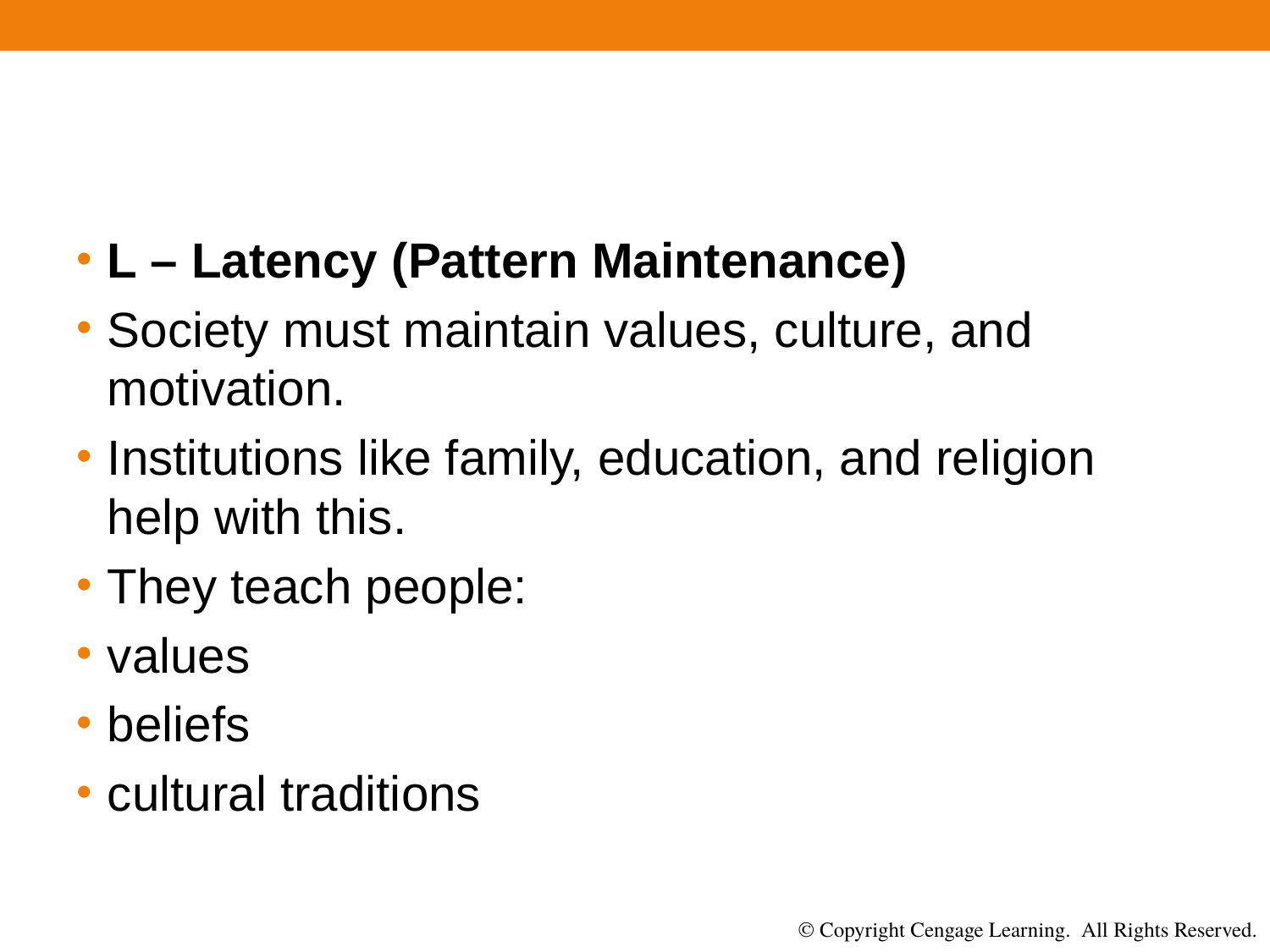

#
L – Latency (Pattern Maintenance)
Society must maintain values, culture, and motivation.
Institutions like family, education, and religion help with this.
They teach people:
values
beliefs
cultural traditions